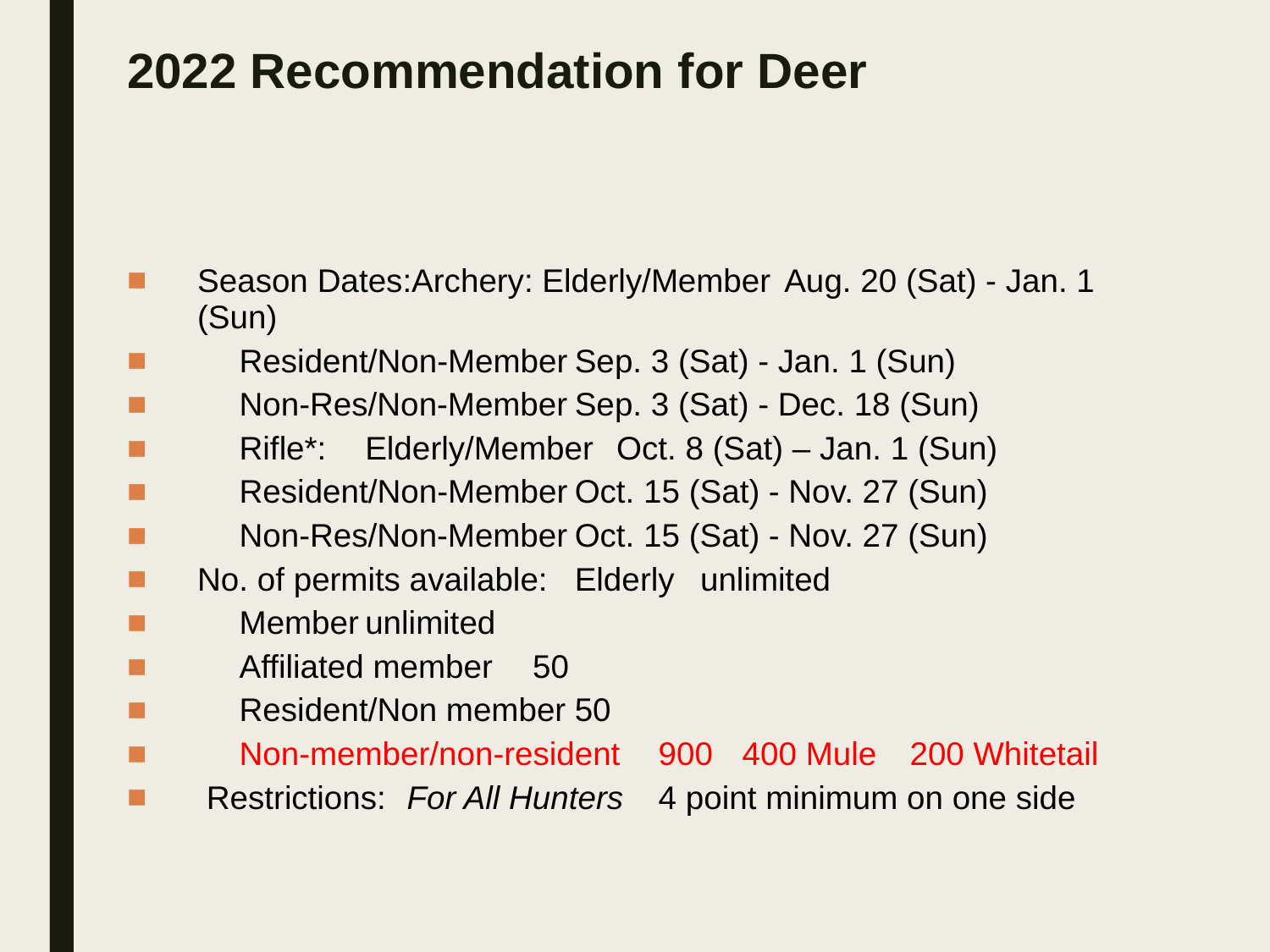

# 2022 Recommendation for Deer
Season Dates:Archery: Elderly/Member		Aug. 20 (Sat) - Jan. 1 (Sun)
		Resident/Non-Member			Sep. 3 (Sat) - Jan. 1 (Sun)
		Non-Res/Non-Member			Sep. 3 (Sat) - Dec. 18 (Sun)
	Rifle*:	Elderly/Member				Oct. 8 (Sat) – Jan. 1 (Sun)
		Resident/Non-Member			Oct. 15 (Sat) - Nov. 27 (Sun)
		Non-Res/Non-Member			Oct. 15 (Sat) - Nov. 27 (Sun)
No. of permits available:	Elderly			unlimited
			Member				unlimited
			Affiliated member		50
			Resident/Non member		50
			Non-member/non-resident	900	400 Mule	200 Whitetail
 Restrictions: 		For All Hunters	4 point minimum on one side